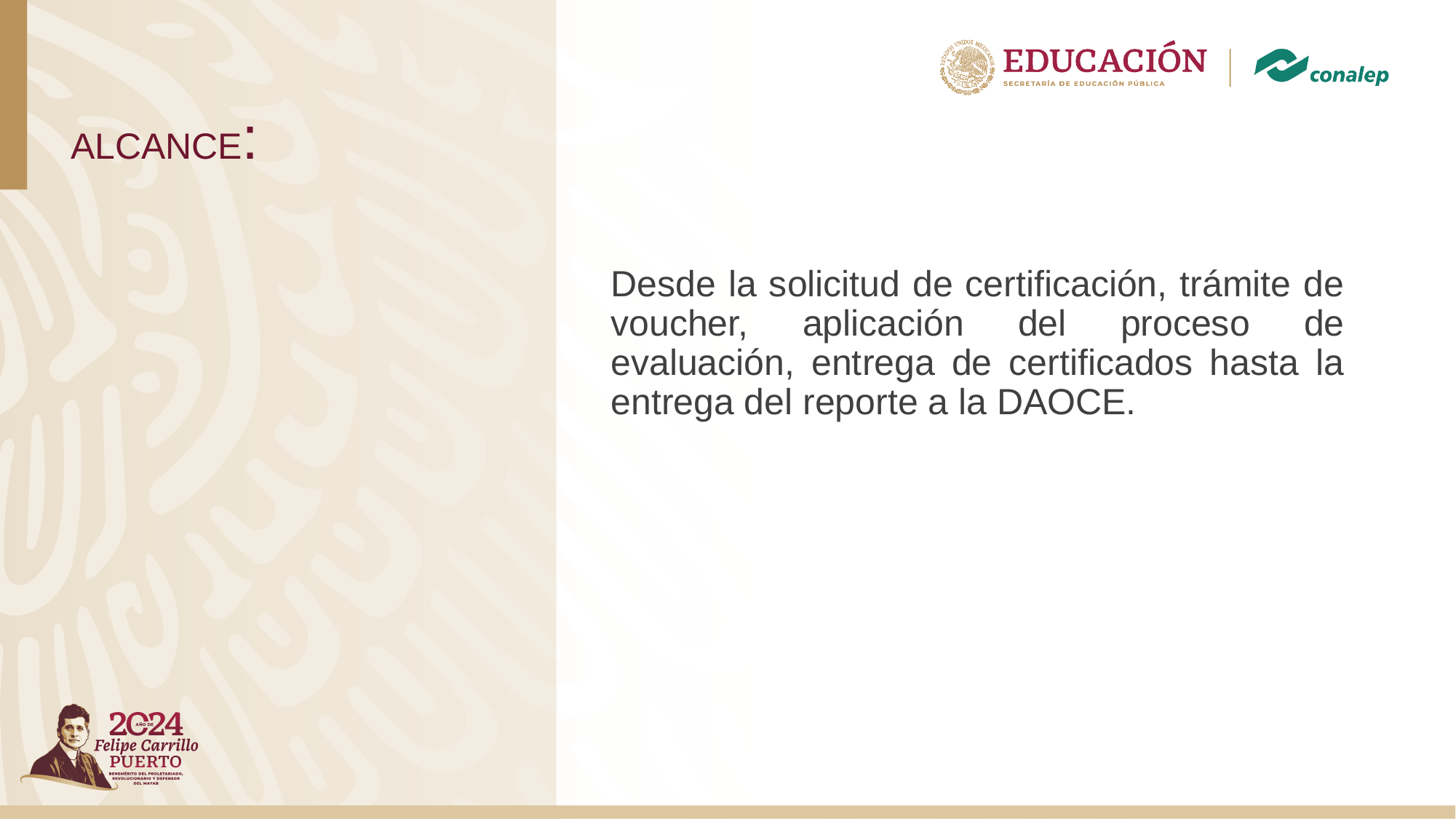

# ALCANCE:
Desde la solicitud de certificación, trámite de voucher, aplicación del proceso de evaluación, entrega de certificados hasta la entrega del reporte a la DAOCE.